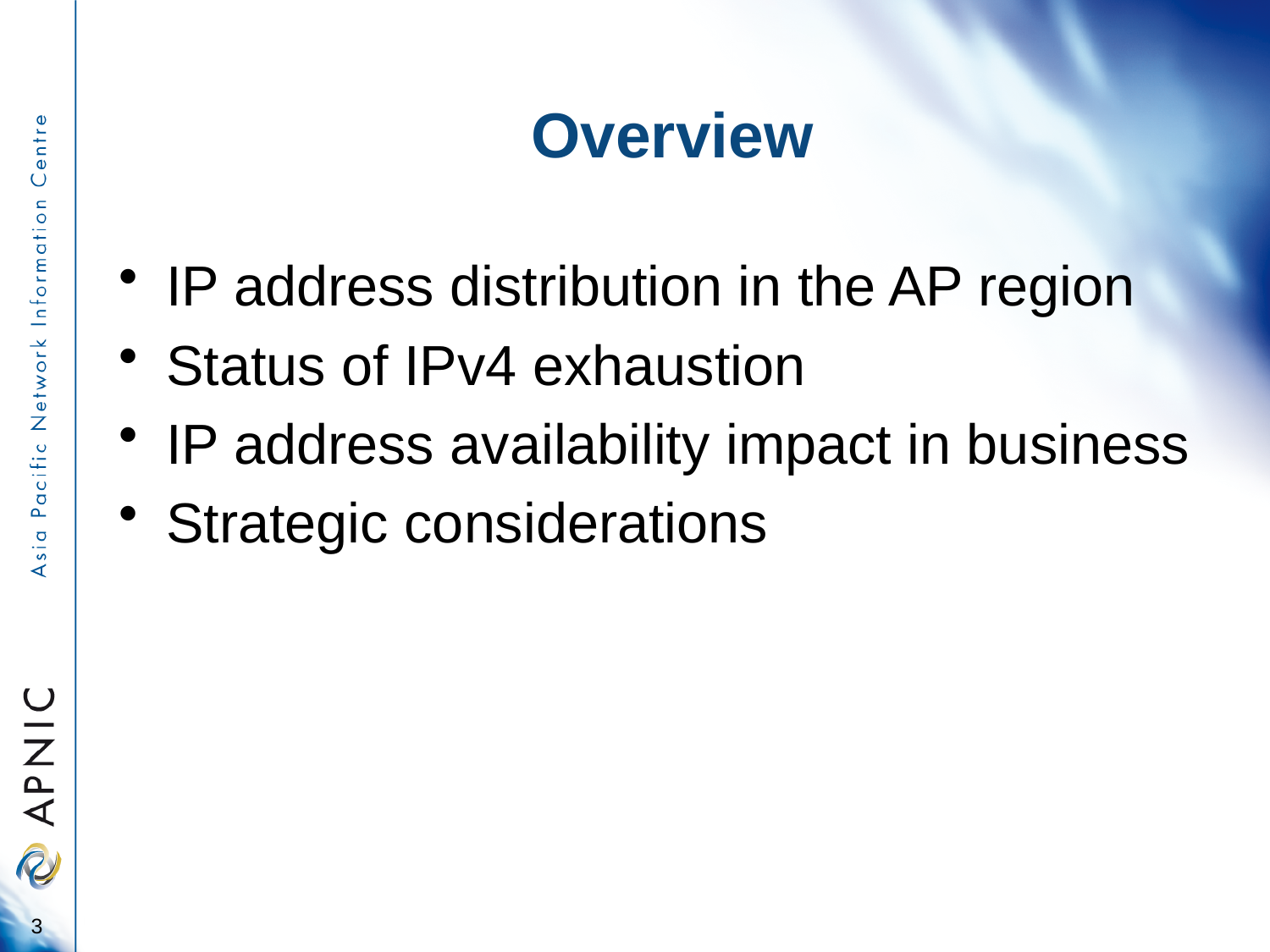

# Overview
IP address distribution in the AP region
Status of IPv4 exhaustion
IP address availability impact in business
Strategic considerations
3